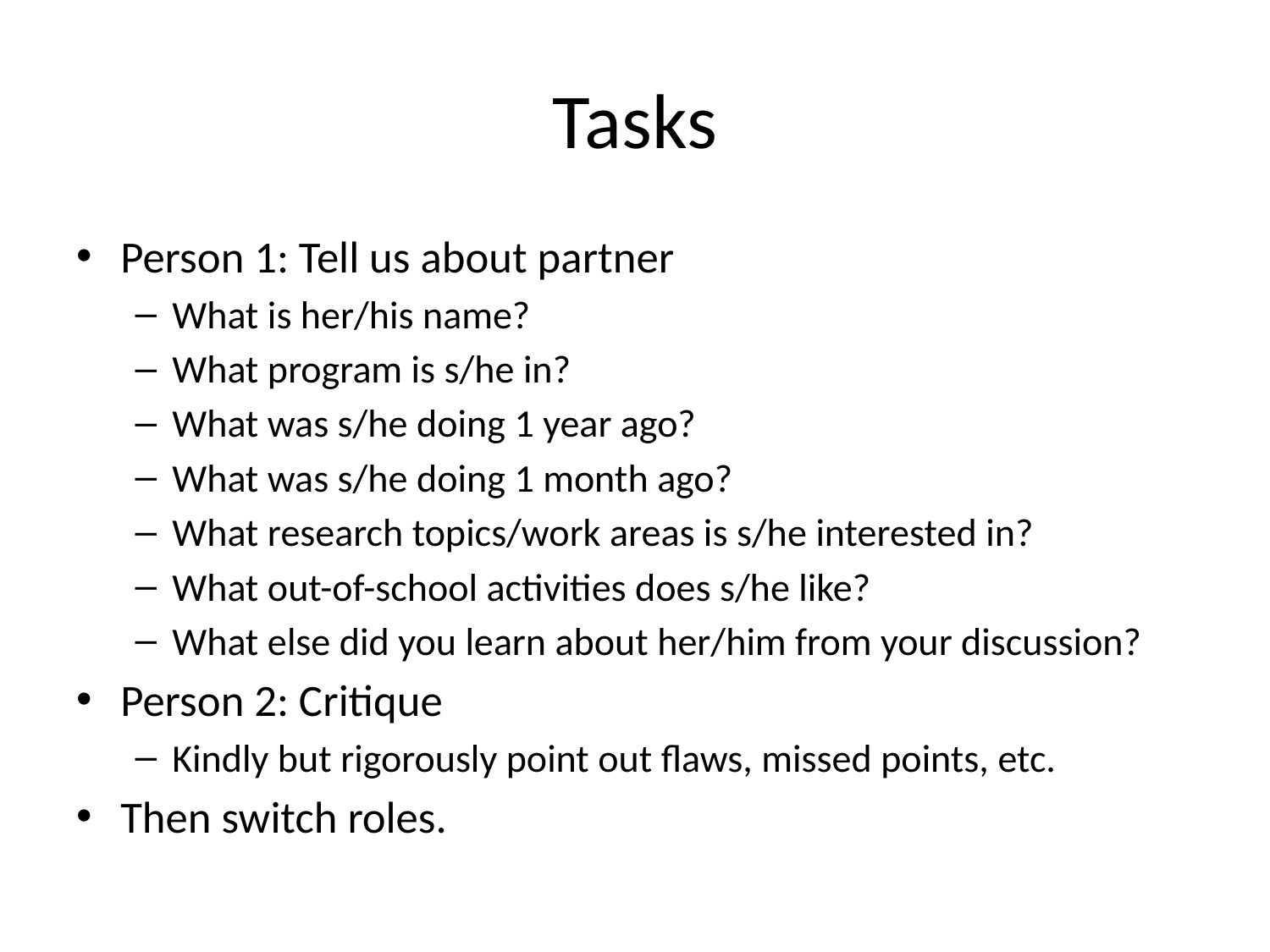

# Tasks
Person 1: Tell us about partner
What is her/his name?
What program is s/he in?
What was s/he doing 1 year ago?
What was s/he doing 1 month ago?
What research topics/work areas is s/he interested in?
What out-of-school activities does s/he like?
What else did you learn about her/him from your discussion?
Person 2: Critique
Kindly but rigorously point out flaws, missed points, etc.
Then switch roles.